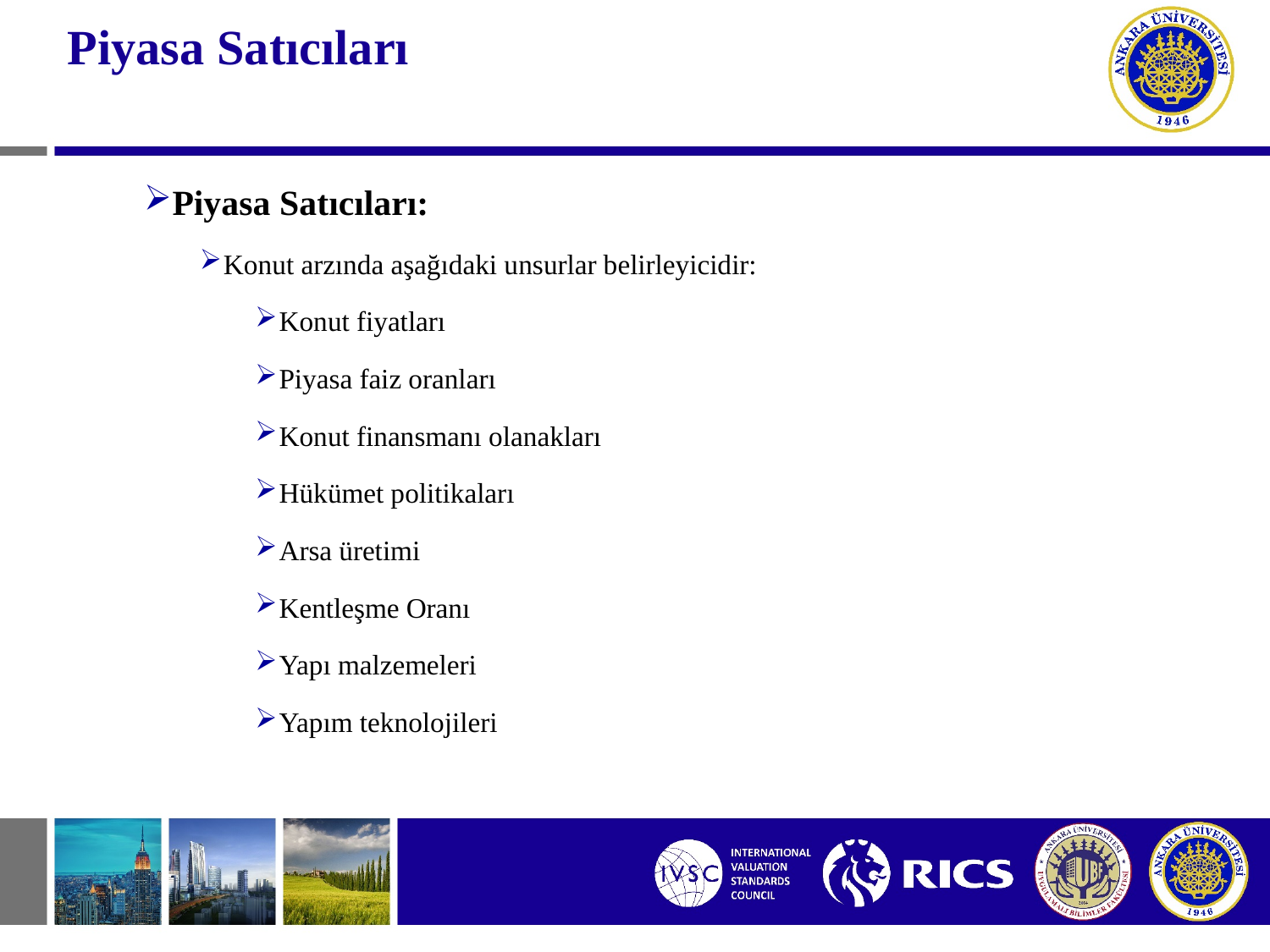

# Piyasa Satıcıları
Piyasa Satıcıları:
Konut arzında aşağıdaki unsurlar belirleyicidir:
Konut fiyatları
Piyasa faiz oranları
Konut finansmanı olanakları
Hükümet politikaları
Arsa üretimi
Kentleşme Oranı
Yapı malzemeleri
Yapım teknolojileri